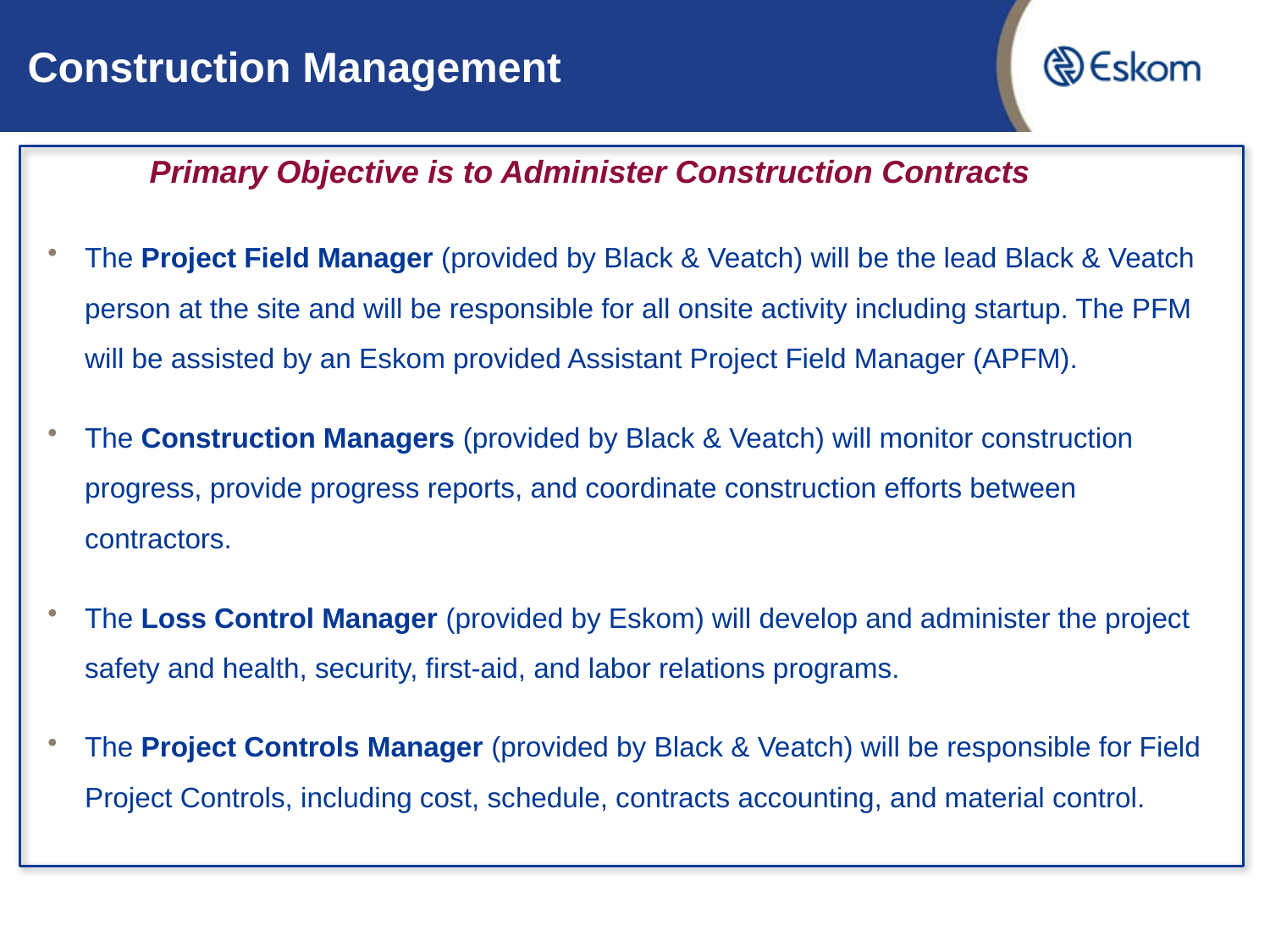

# Construction Management
Primary Objective is to Administer Construction Contracts

The Project Field Manager (provided by Black & Veatch) will be the lead Black & Veatch person at the site and will be responsible for all onsite activity including startup. The PFM will be assisted by an Eskom provided Assistant Project Field Manager (APFM).
The Construction Managers (provided by Black & Veatch) will monitor construction progress, provide progress reports, and coordinate construction efforts between contractors.
The Loss Control Manager (provided by Eskom) will develop and administer the project safety and health, security, first-aid, and labor relations programs.
The Project Controls Manager (provided by Black & Veatch) will be responsible for Field Project Controls, including cost, schedule, contracts accounting, and material control.